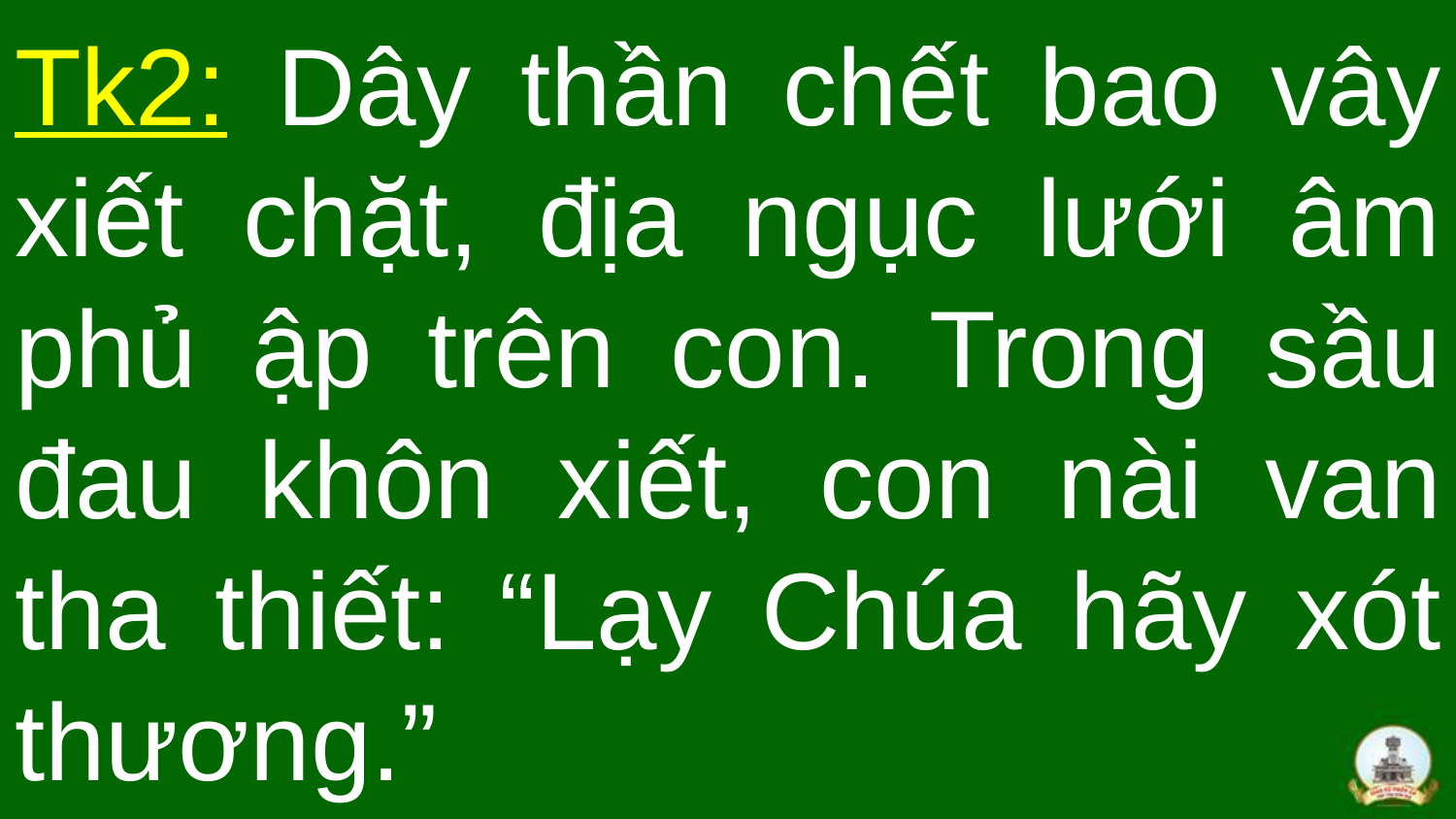

# Tk2: Dây thần chết bao vây xiết chặt, địa ngục lưới âm phủ ập trên con. Trong sầu đau khôn xiết, con nài van tha thiết: “Lạy Chúa hãy xót thương.”